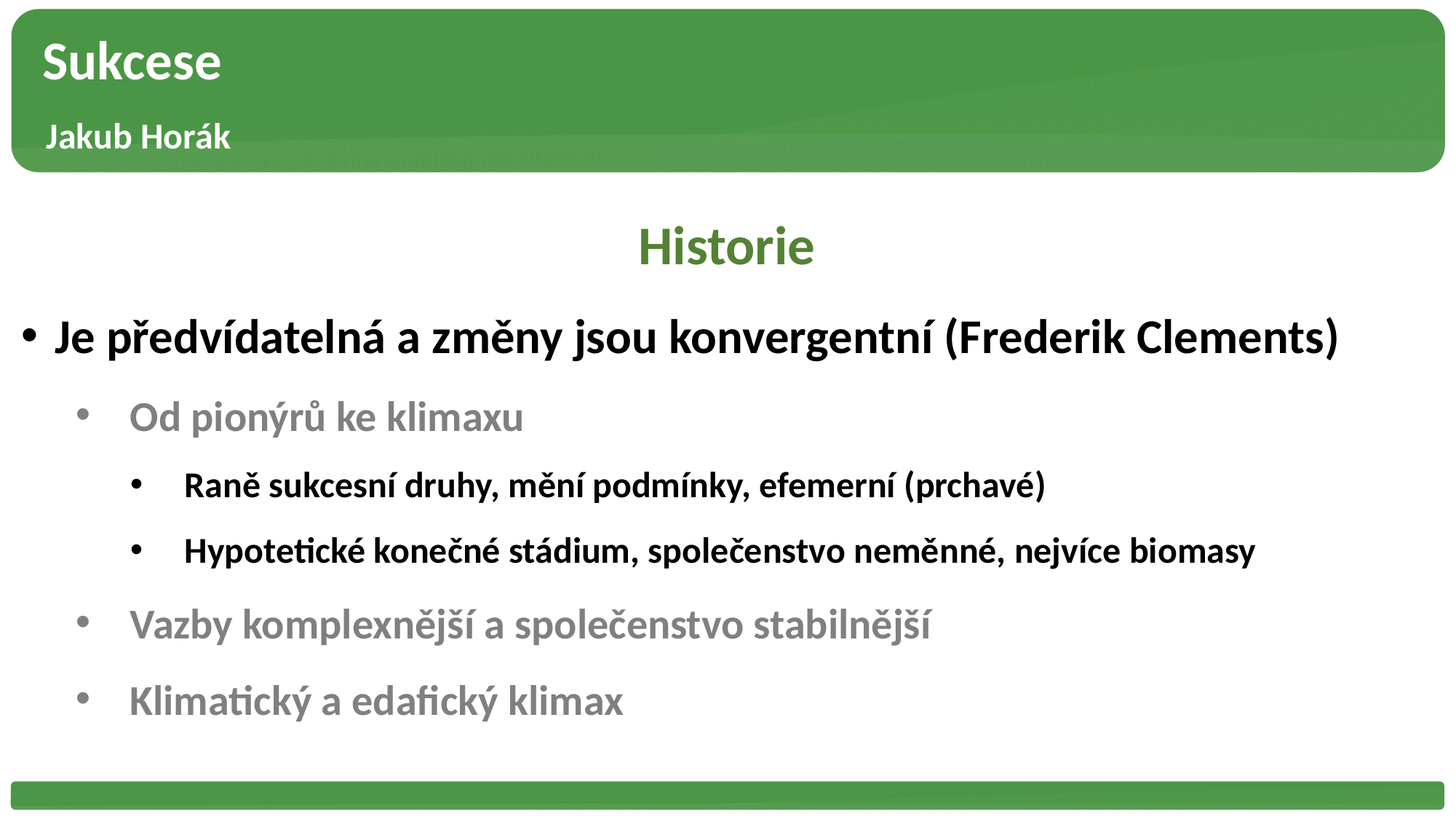

Sukcese
  Jakub Horák
Historie
Je předvídatelná a změny jsou konvergentní (Frederik Clements)
Od pionýrů ke klimaxu
Raně sukcesní druhy, mění podmínky, efemerní (prchavé)
Hypotetické konečné stádium, společenstvo neměnné, nejvíce biomasy
Vazby komplexnější a společenstvo stabilnější
Klimatický a edafický klimax